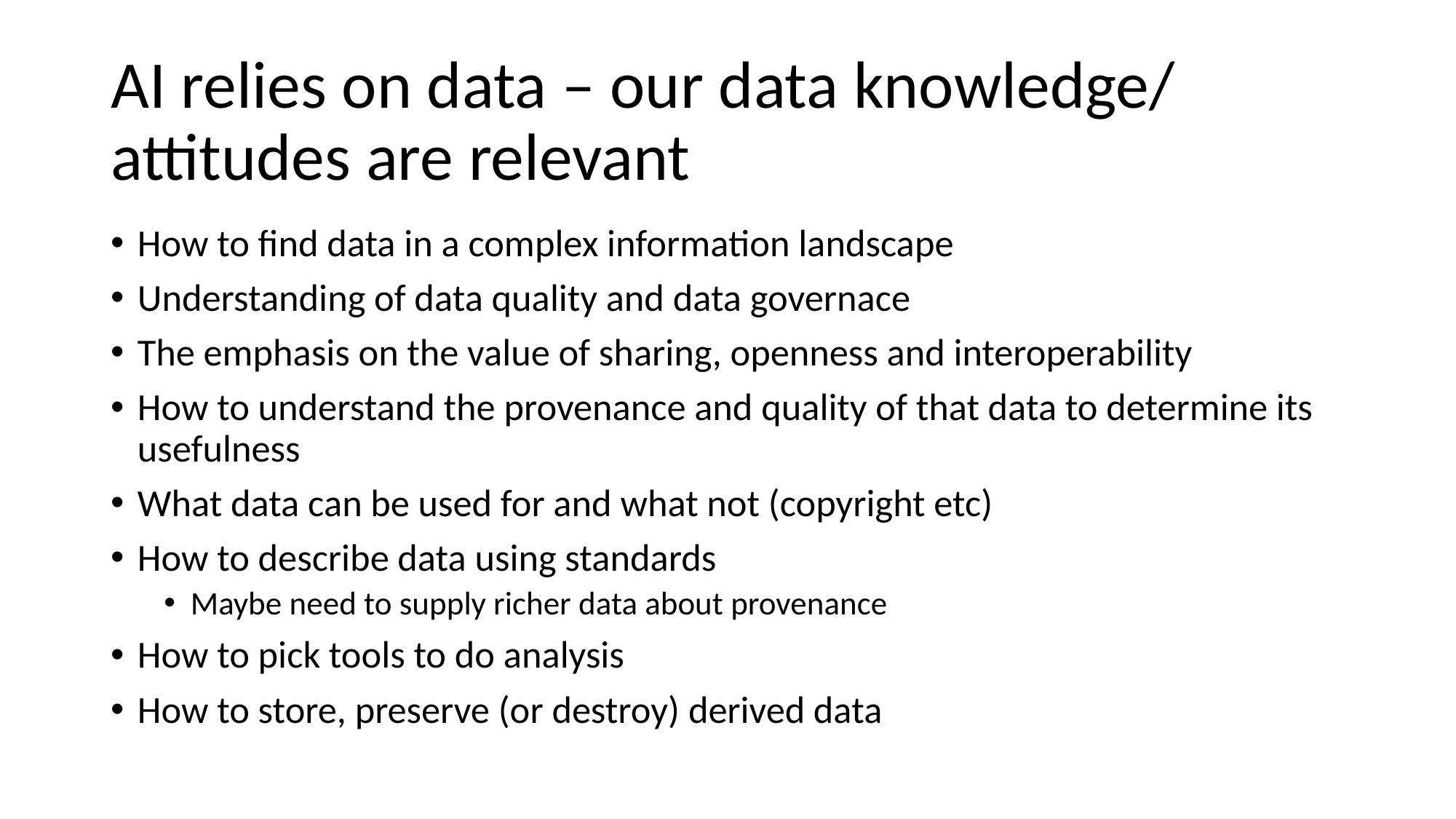

# AI relies on data – our data knowledge/ attitudes are relevant
How to find data in a complex information landscape
Understanding of data quality and data governace
The emphasis on the value of sharing, openness and interoperability
How to understand the provenance and quality of that data to determine its usefulness
What data can be used for and what not (copyright etc)
How to describe data using standards
Maybe need to supply richer data about provenance
How to pick tools to do analysis
How to store, preserve (or destroy) derived data